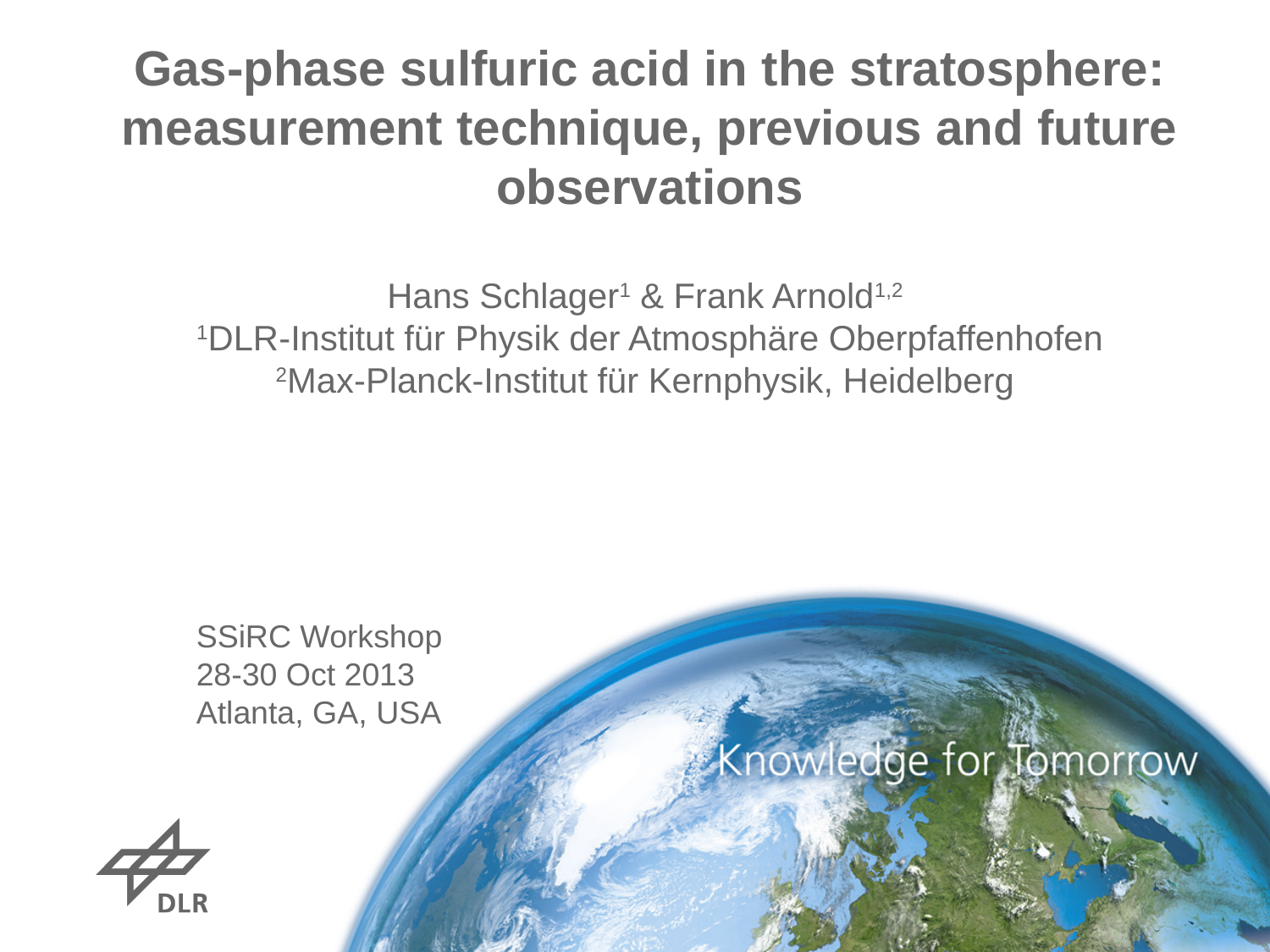

# Gas-phase sulfuric acid in the stratosphere: measurement technique, previous and future observations Hans Schlager1 & Frank Arnold1,2 1DLR-Institut für Physik der Atmosphäre Oberpfaffenhofen 2Max-Planck-Institut für Kernphysik, Heidelberg
SSiRC Workshop
28-30 Oct 2013
Atlanta, GA, USA